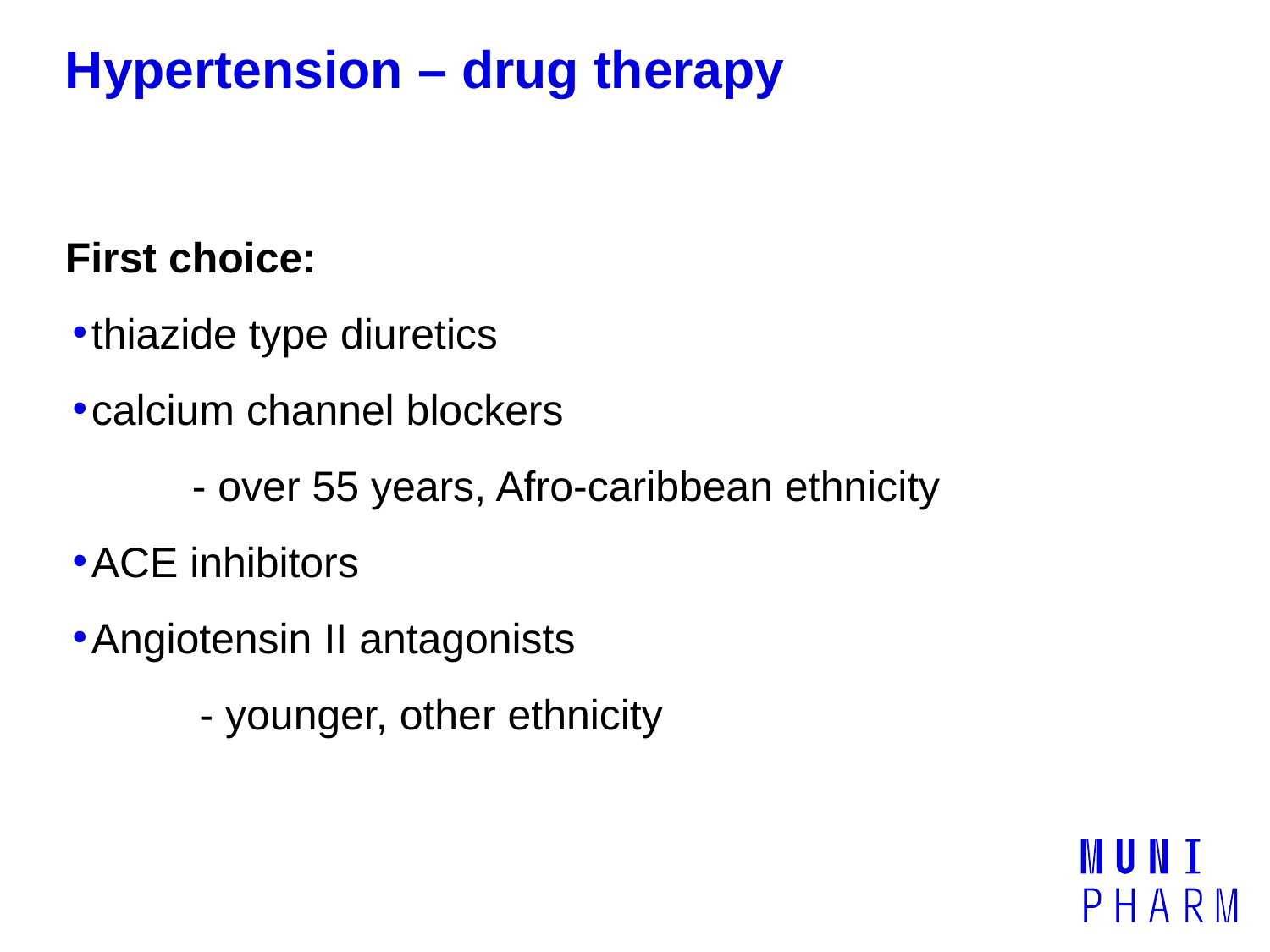

# Hypertension – drug therapy
First choice:
thiazide type diuretics
calcium channel blockers
	- over 55 years, Afro-caribbean ethnicity
ACE inhibitors
Angiotensin II antagonists
	- younger, other ethnicity